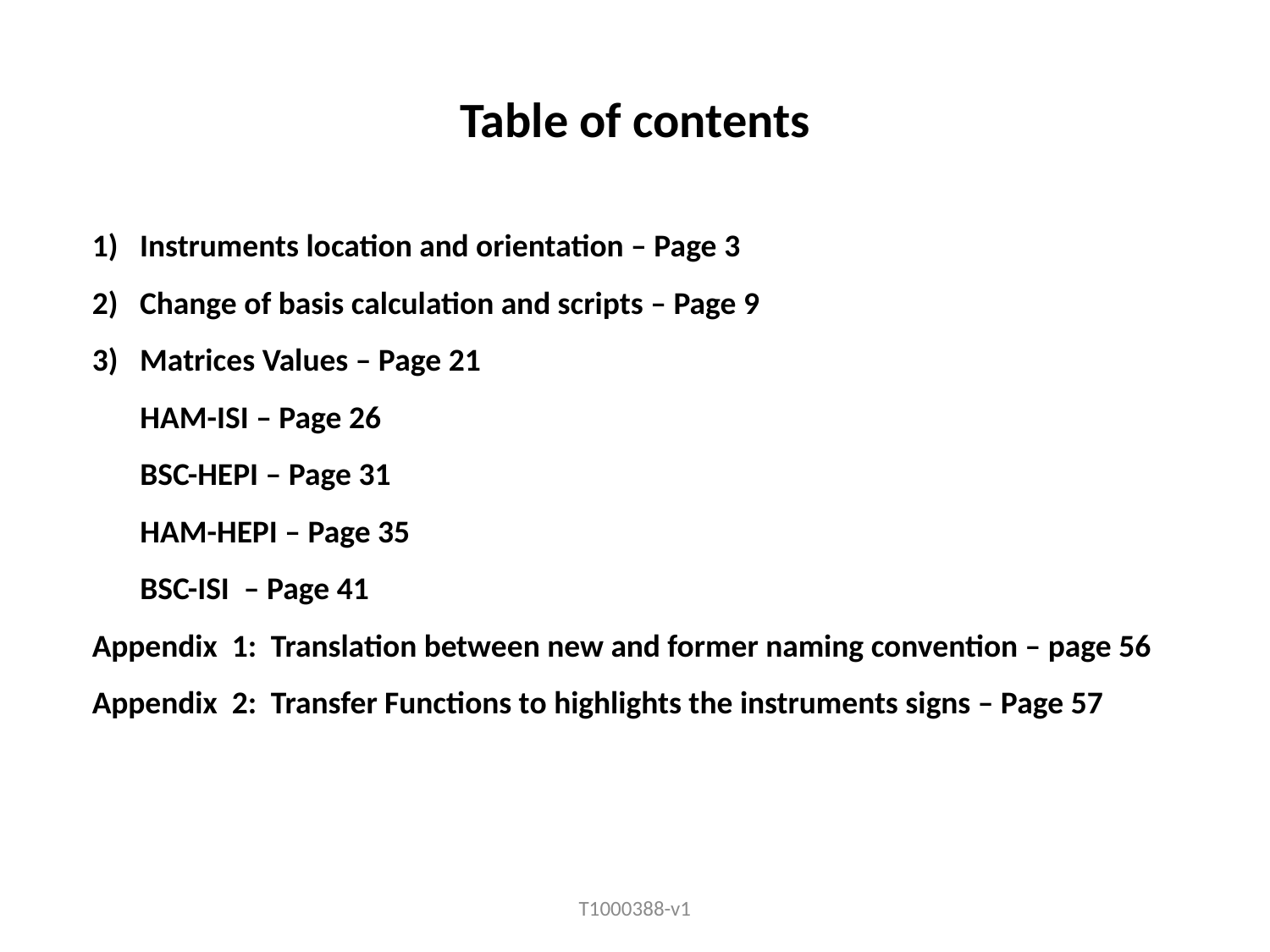

# Table of contents
Instruments location and orientation – Page 3
Change of basis calculation and scripts – Page 9
Matrices Values – Page 21
HAM-ISI – Page 26
BSC-HEPI – Page 31
HAM-HEPI – Page 35
BSC-ISI  – Page 41
Appendix  1:  Translation between new and former naming convention – page 56
Appendix  2:  Transfer Functions to highlights the instruments signs – Page 57

T1000388-v1